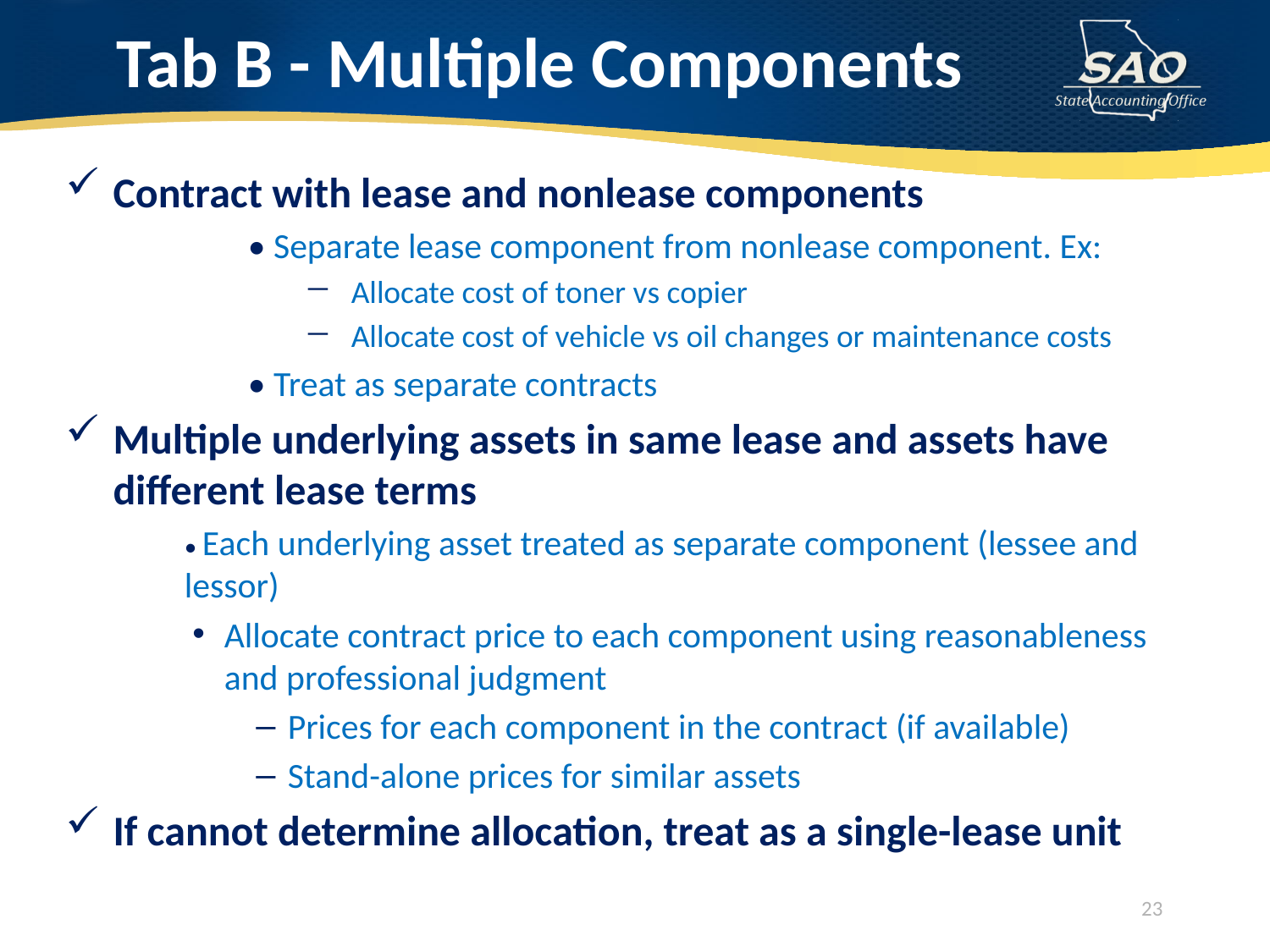

# Tab B - Multiple Components
Contract with lease and nonlease components
	• Separate lease component from nonlease component. Ex:
Allocate cost of toner vs copier
Allocate cost of vehicle vs oil changes or maintenance costs
	• Treat as separate contracts
Multiple underlying assets in same lease and assets have different lease terms
• Each underlying asset treated as separate component (lessee and lessor)
Allocate contract price to each component using reasonableness and professional judgment
Prices for each component in the contract (if available)
Stand-alone prices for similar assets
If cannot determine allocation, treat as a single-lease unit

23